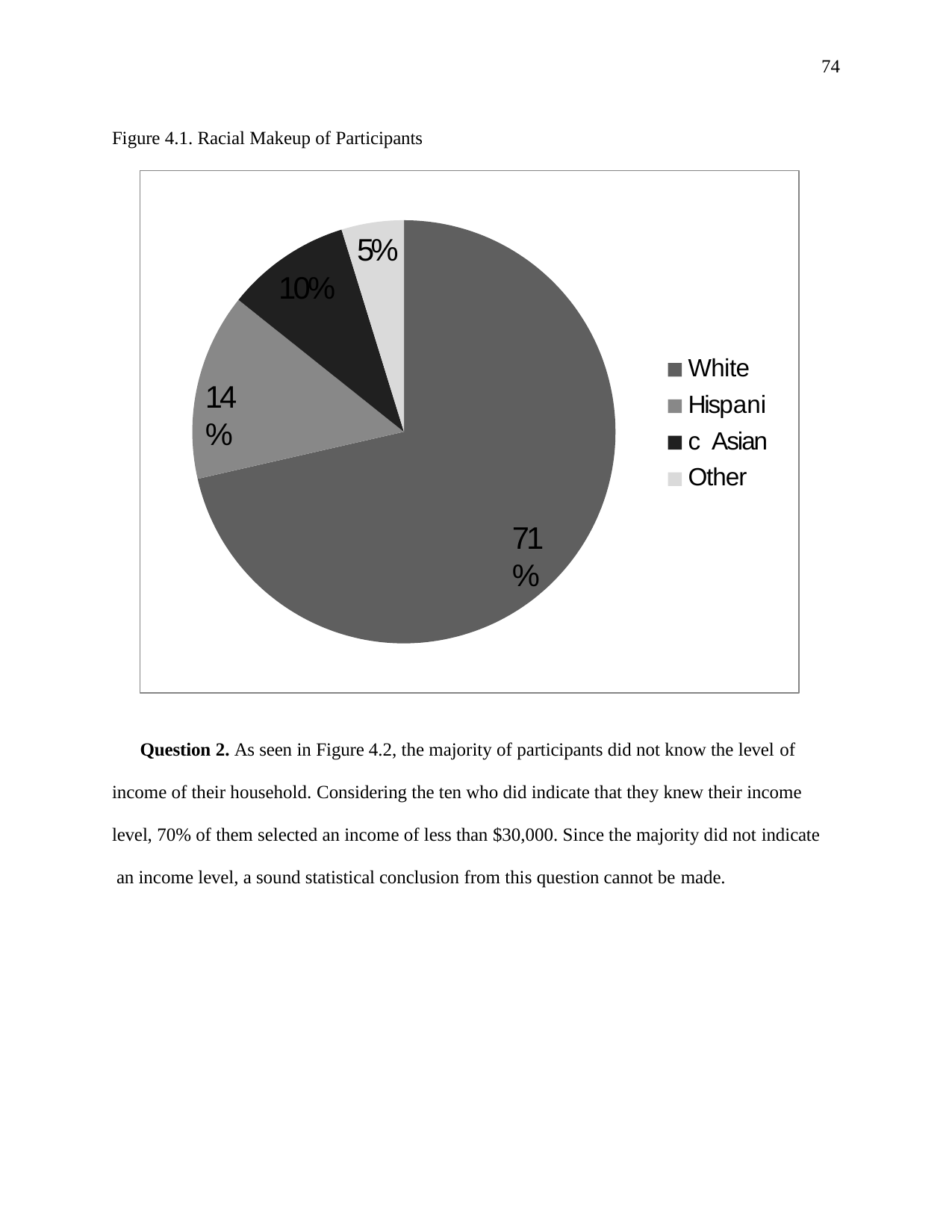

74
Figure 4.1. Racial Makeup of Participants

5%
10%

White  Hispanic  Asian  Other

14%

71%
Question 2. As seen in Figure 4.2, the majority of participants did not know the level of
income of their household. Considering the ten who did indicate that they knew their income  level, 70% of them selected an income of less than $30,000. Since the majority did not indicate  an income level, a sound statistical conclusion from this question cannot be made.